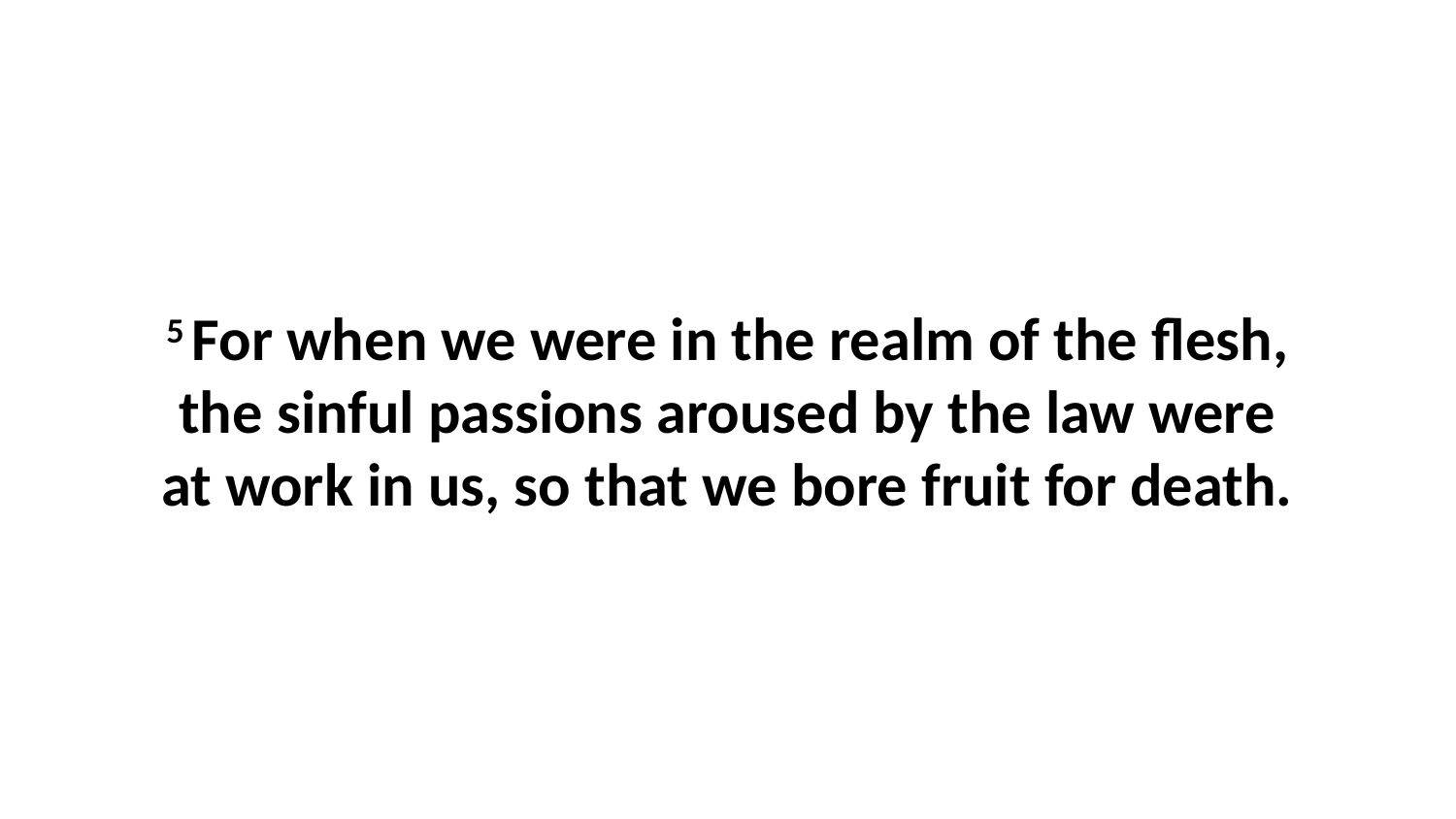

5 For when we were in the realm of the flesh, the sinful passions aroused by the law were at work in us, so that we bore fruit for death.